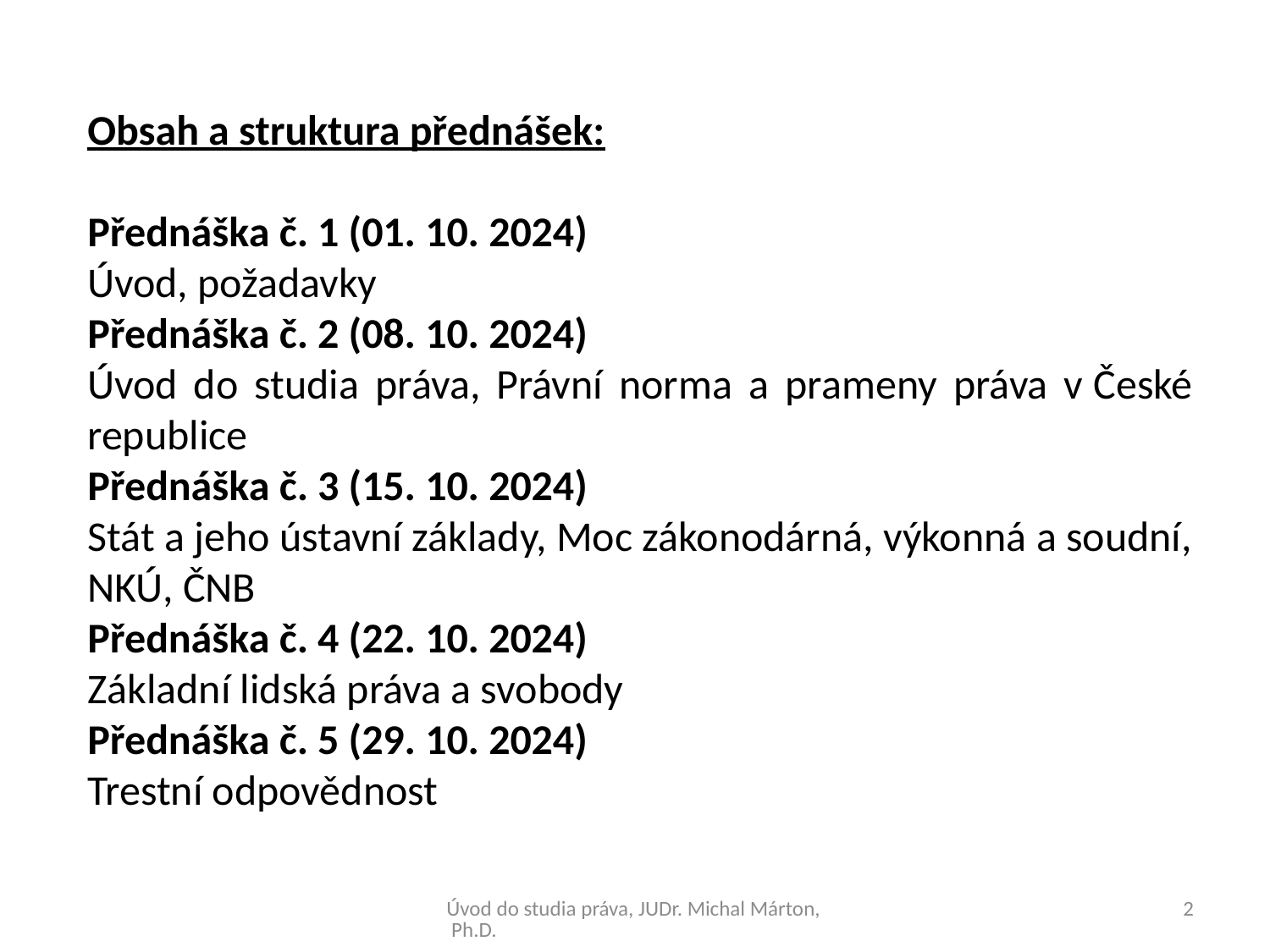

Obsah a struktura přednášek:

Přednáška č. 1 (01. 10. 2024)
Úvod, požadavky
Přednáška č. 2 (08. 10. 2024)
Úvod do studia práva, Právní norma a prameny práva v České republice
Přednáška č. 3 (15. 10. 2024)
Stát a jeho ústavní základy, Moc zákonodárná, výkonná a soudní, NKÚ, ČNB
Přednáška č. 4 (22. 10. 2024)
Základní lidská práva a svobody
Přednáška č. 5 (29. 10. 2024)
Trestní odpovědnost

Úvod do studia práva, JUDr. Michal Márton, Ph.D.
2